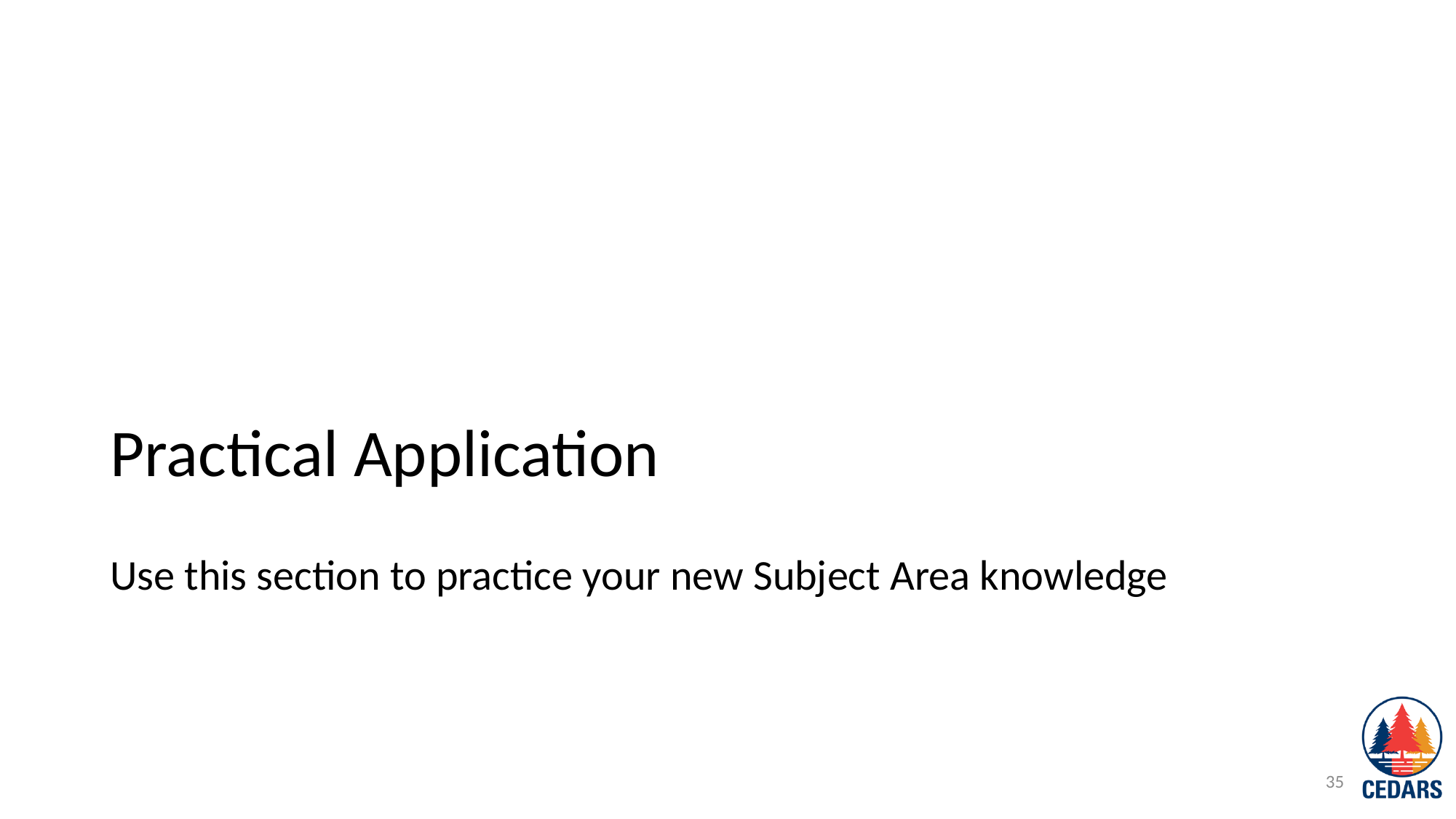

Practical Application
Use this section to practice your new Subject Area knowledge

35